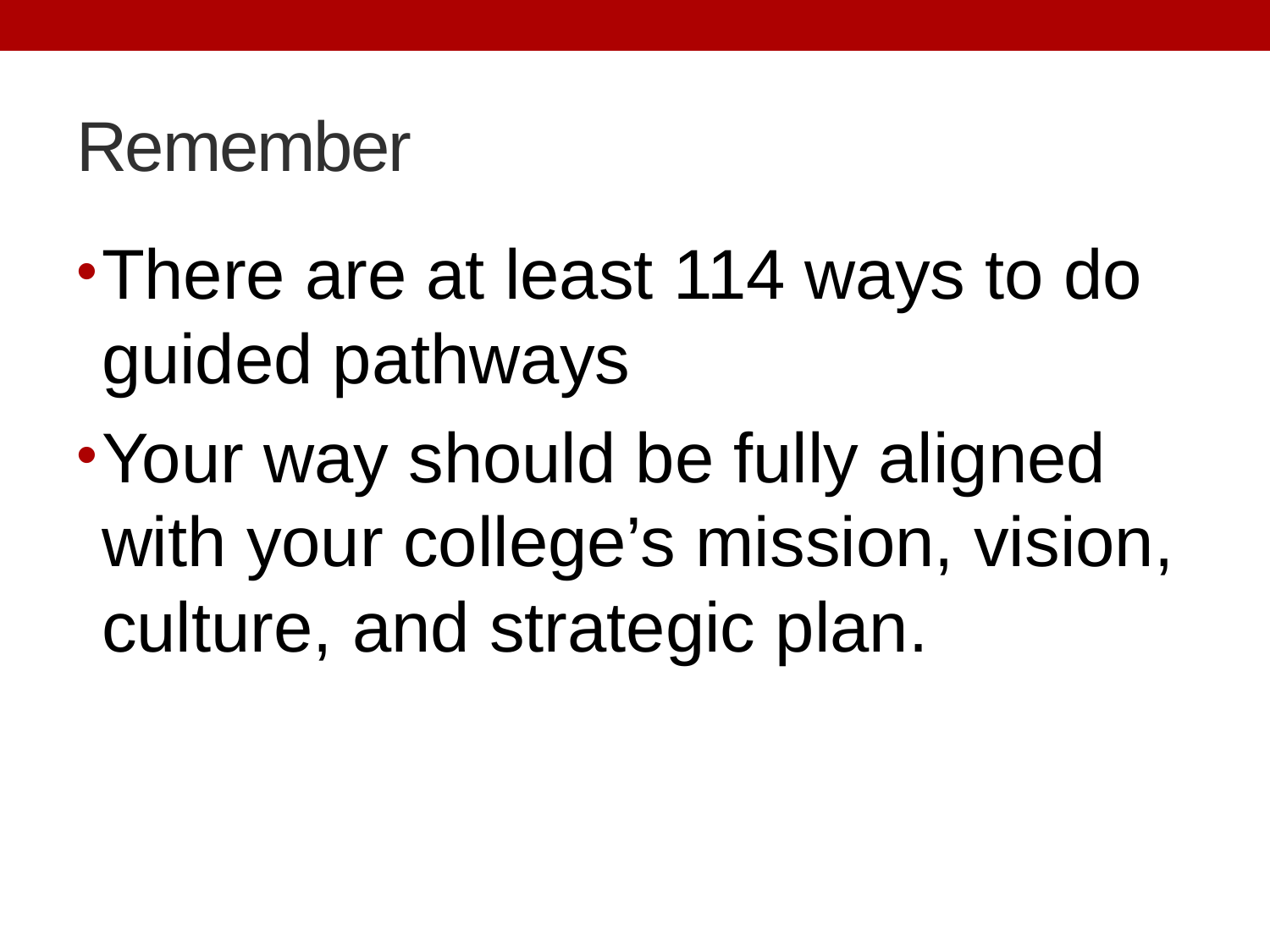

# Remember
There are at least 114 ways to do guided pathways
Your way should be fully aligned with your college’s mission, vision, culture, and strategic plan.